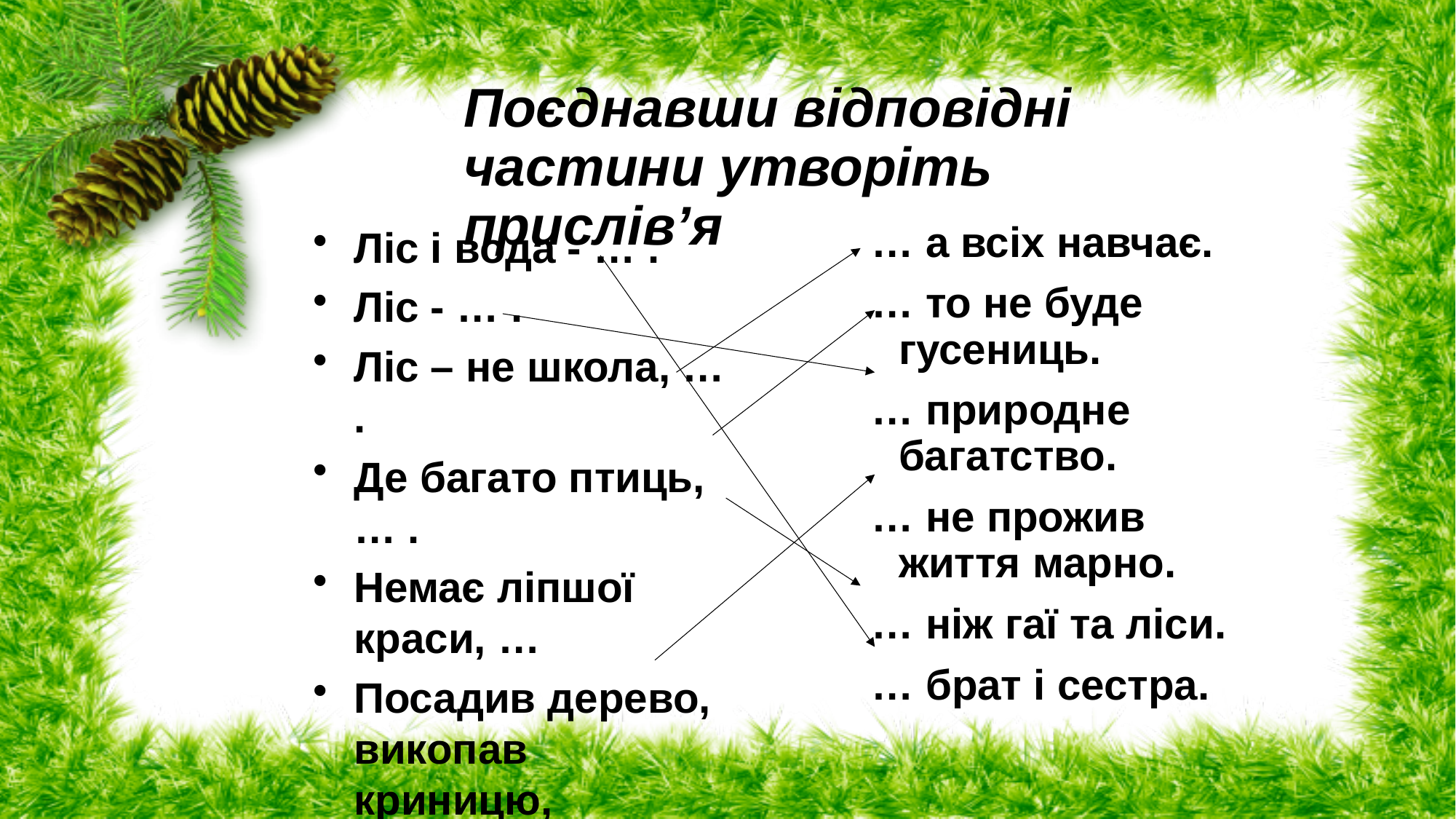

Поєднавши відповідні частини утворіть прислів’я
Ліс і вода - … .
Ліс - … .
Ліс – не школа, … .
Де багато птиць, … .
Немає ліпшої краси, …
Посадив дерево, викопав криницю, виростив сина - …
… а всіх навчає.
… то не буде гусениць.
… природне багатство.
… не прожив життя марно.
… ніж гаї та ліси.
… брат і сестра.